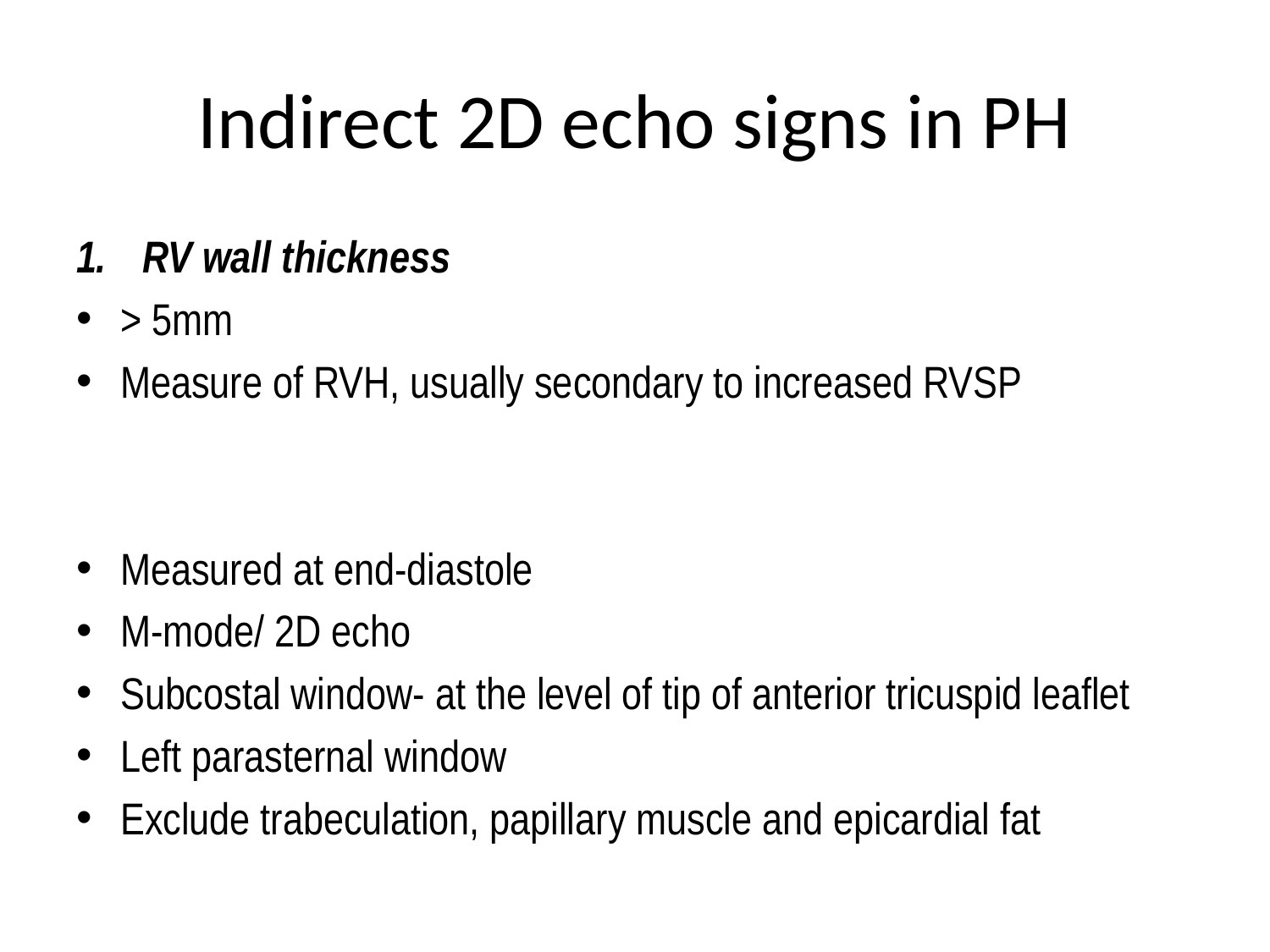

# Indirect 2D echo signs in PH
RV wall thickness
> 5mm
Measure of RVH, usually secondary to increased RVSP

Measured at end-diastole
M-mode/ 2D echo
Subcostal window- at the level of tip of anterior tricuspid leaflet
Left parasternal window
Exclude trabeculation, papillary muscle and epicardial fat